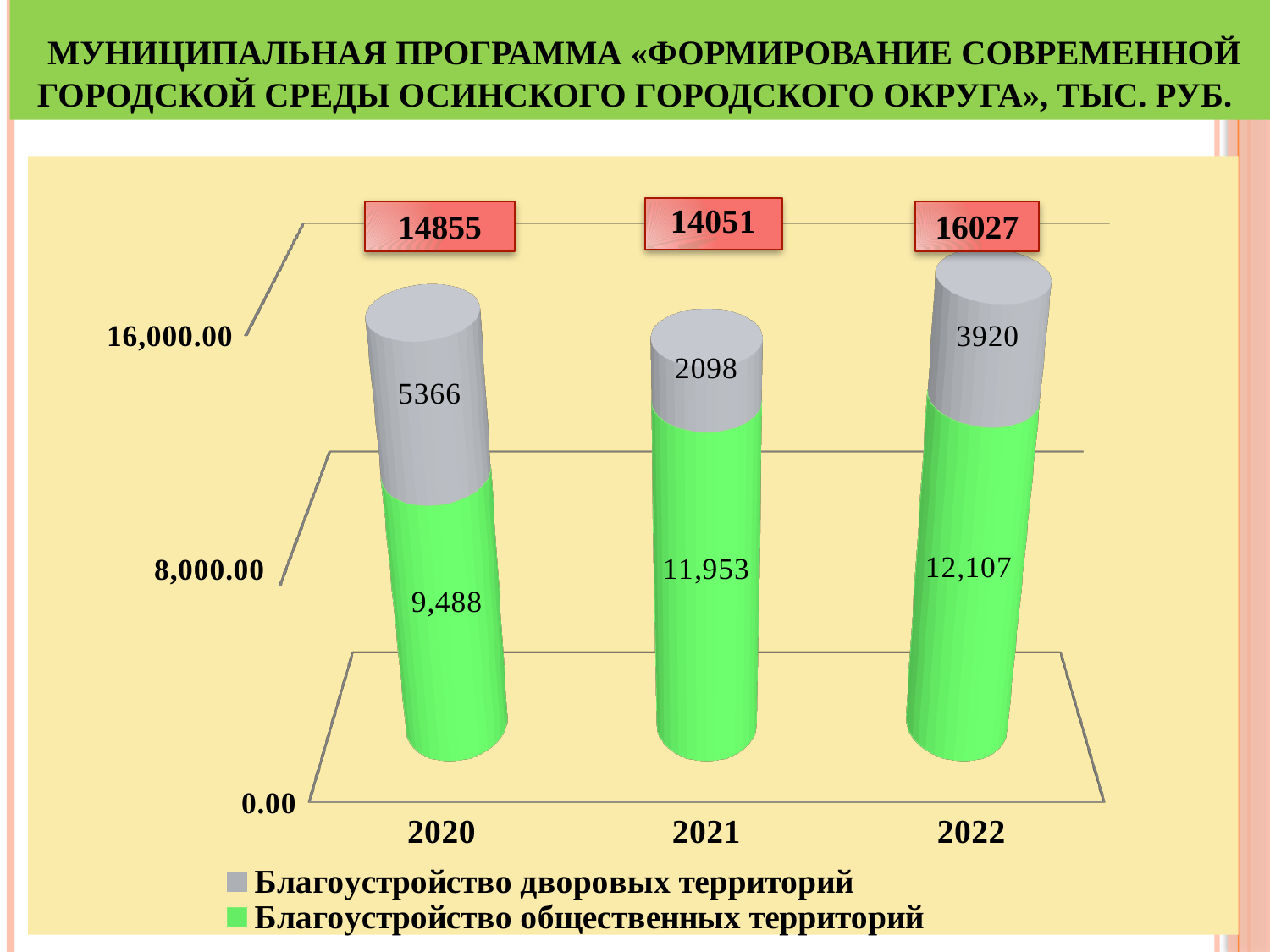

# Муниципальная программа «Формирование современной городской среды Осинского городского округа», тыс. руб.

[unsupported chart]

14855
16027